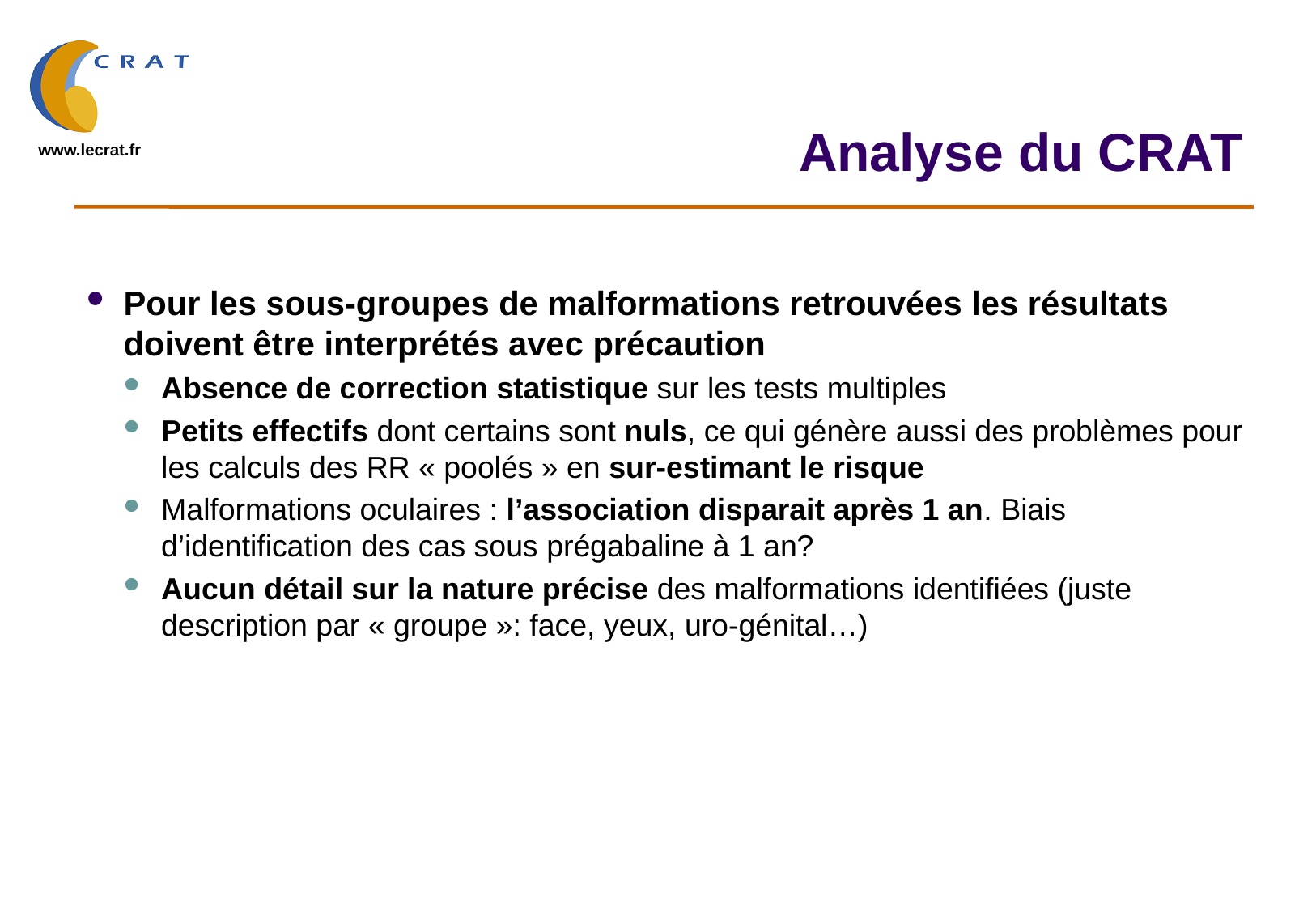

# Analyse du CRAT

Pour les sous-groupes de malformations retrouvées les résultats doivent être interprétés avec précaution
Absence de correction statistique sur les tests multiples
Petits effectifs dont certains sont nuls, ce qui génère aussi des problèmes pour les calculs des RR « poolés » en sur-estimant le risque
Malformations oculaires : l’association disparait après 1 an. Biais d’identification des cas sous prégabaline à 1 an?
Aucun détail sur la nature précise des malformations identifiées (juste description par « groupe »: face, yeux, uro-génital…)